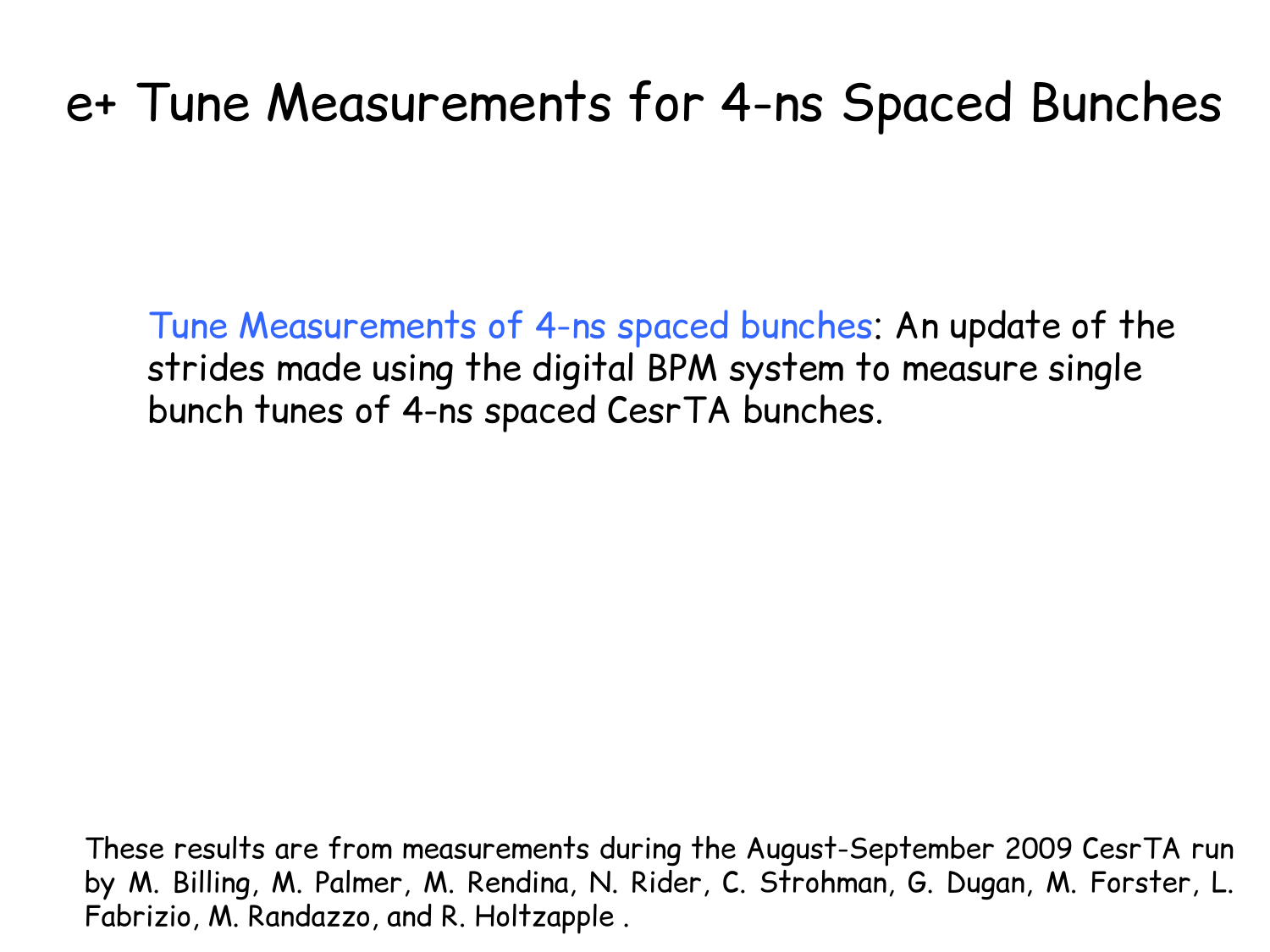

# e+ Tune Measurements for 4-ns Spaced Bunches
	Tune Measurements of 4-ns spaced bunches: An update of the strides made using the digital BPM system to measure single bunch tunes of 4-ns spaced CesrTA bunches.

These results are from measurements during the August-September 2009 CesrTA run by M. Billing, M. Palmer, M. Rendina, N. Rider, C. Strohman, G. Dugan, M. Forster, L. Fabrizio, M. Randazzo, and R. Holtzapple .